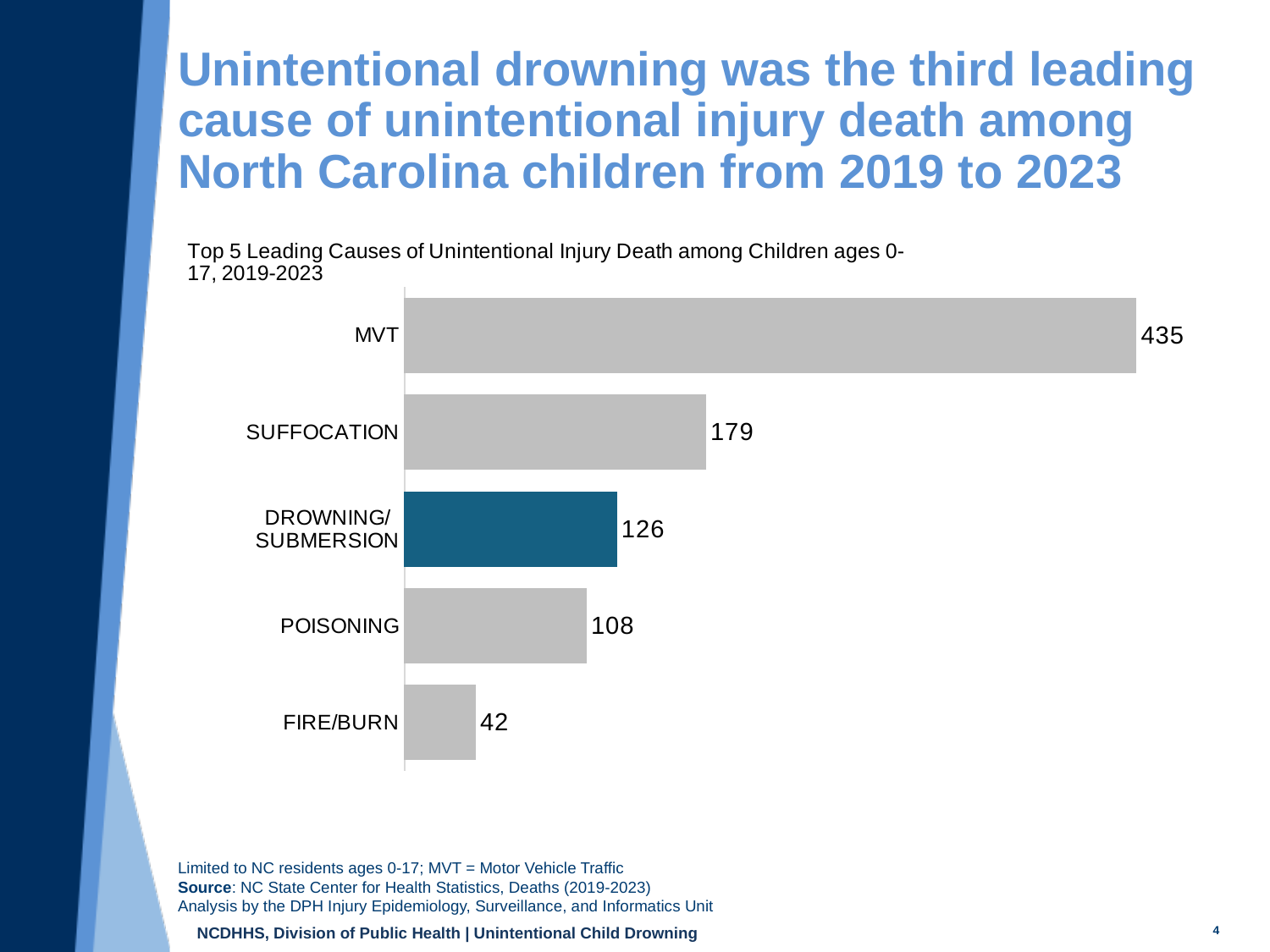

# Unintentional drowning was the third leading cause of unintentional injury death among North Carolina children from 2019 to 2023

### Chart

| Category |  |
|---|---|
| MVT | 435.0 |
| SUFFOCATION | 179.0 |
| DROWNING/SUBMERSION | 126.0 |
| POISONING | 108.0 |
| FIRE/BURN | 42.0 |
Limited to NC residents ages 0-17; MVT = Motor Vehicle Traffic
Source: NC State Center for Health Statistics, Deaths (2019-2023)
Analysis by the DPH Injury Epidemiology, Surveillance, and Informatics Unit
4